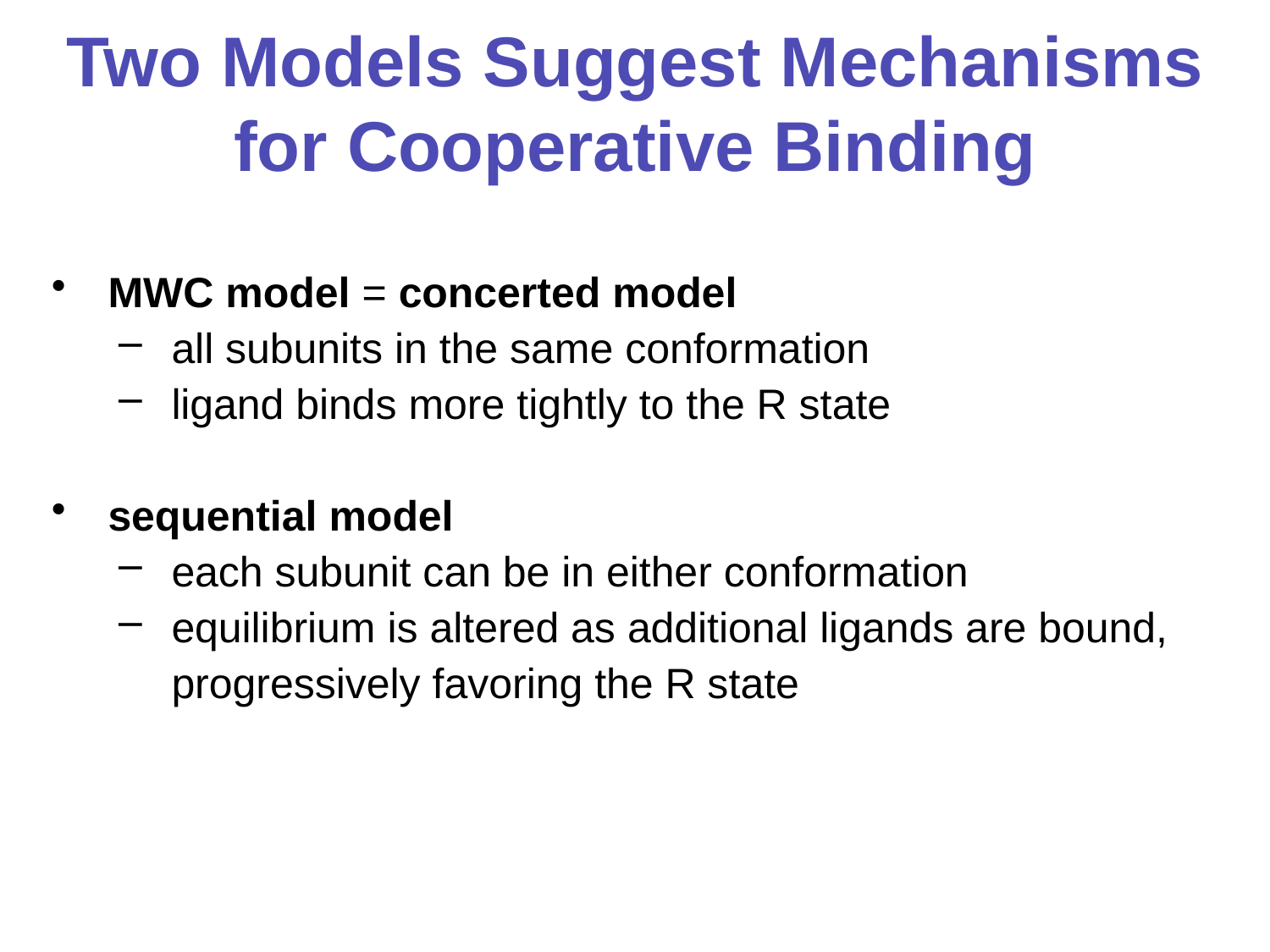

# Two Models Suggest Mechanisms for Cooperative Binding
MWC model = concerted model
all subunits in the same conformation
ligand binds more tightly to the R state

sequential model
each subunit can be in either conformation
equilibrium is altered as additional ligands are bound, progressively favoring the R state